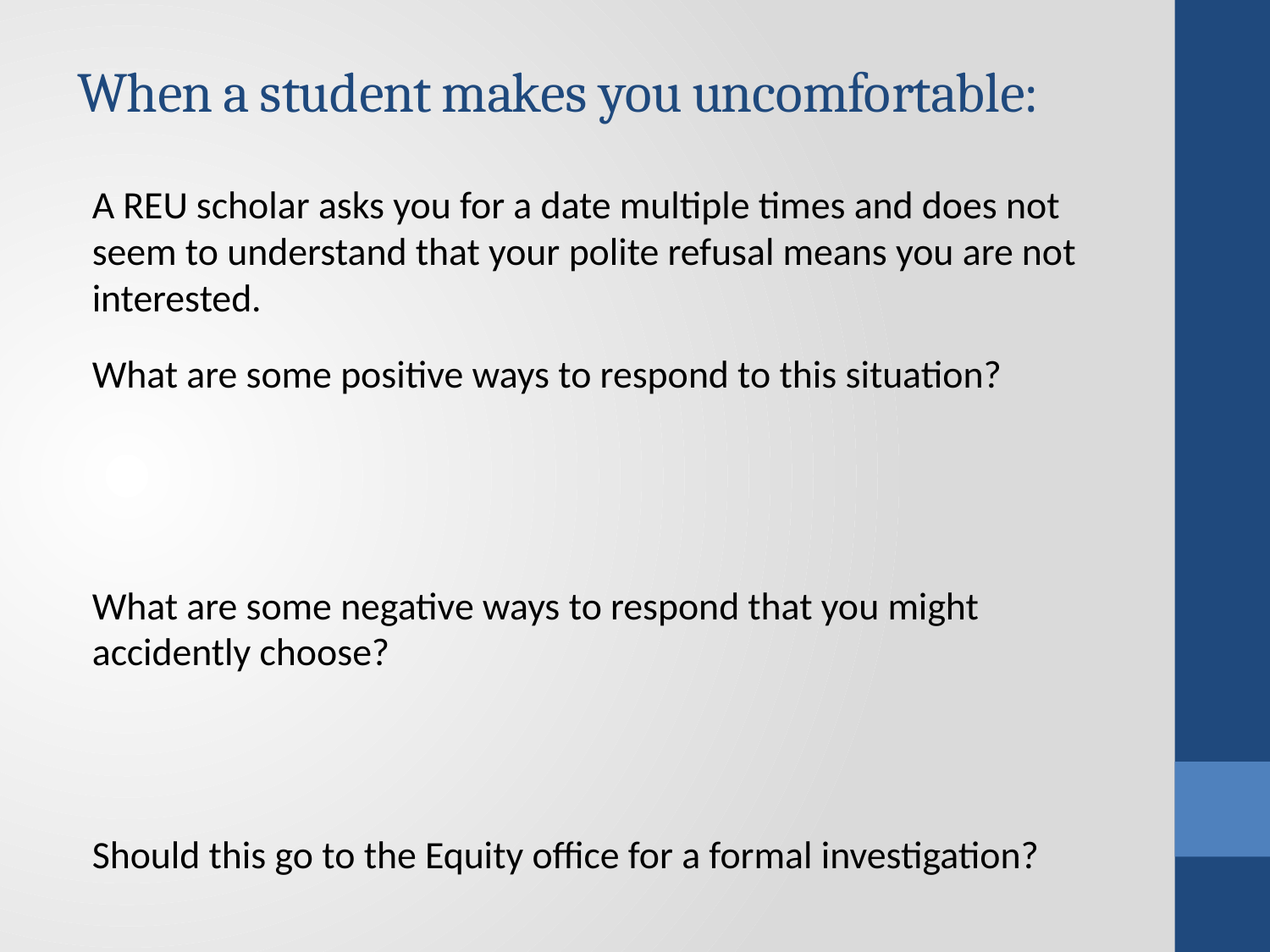

When a student makes you uncomfortable:
A REU scholar asks you for a date multiple times and does not seem to understand that your polite refusal means you are not interested.

What are some positive ways to respond to this situation?

What are some negative ways to respond that you might accidently choose?

Should this go to the Equity office for a formal investigation?